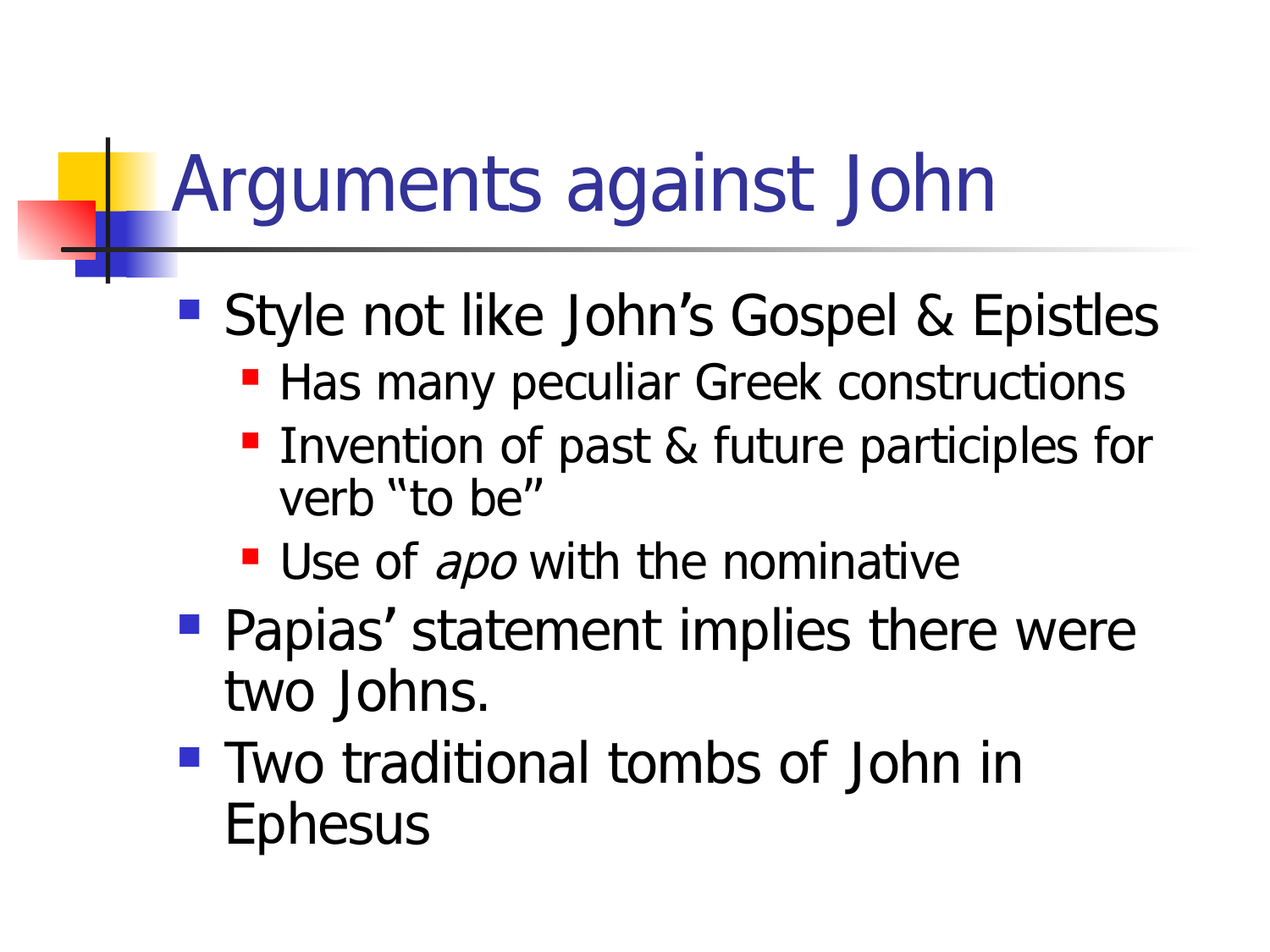

# Arguments against John
Style not like John’s Gospel & Epistles
Has many peculiar Greek constructions
Invention of past & future participles for verb “to be”
Use of apo with the nominative
Papias’ statement implies there were two Johns.
Two traditional tombs of John in Ephesus